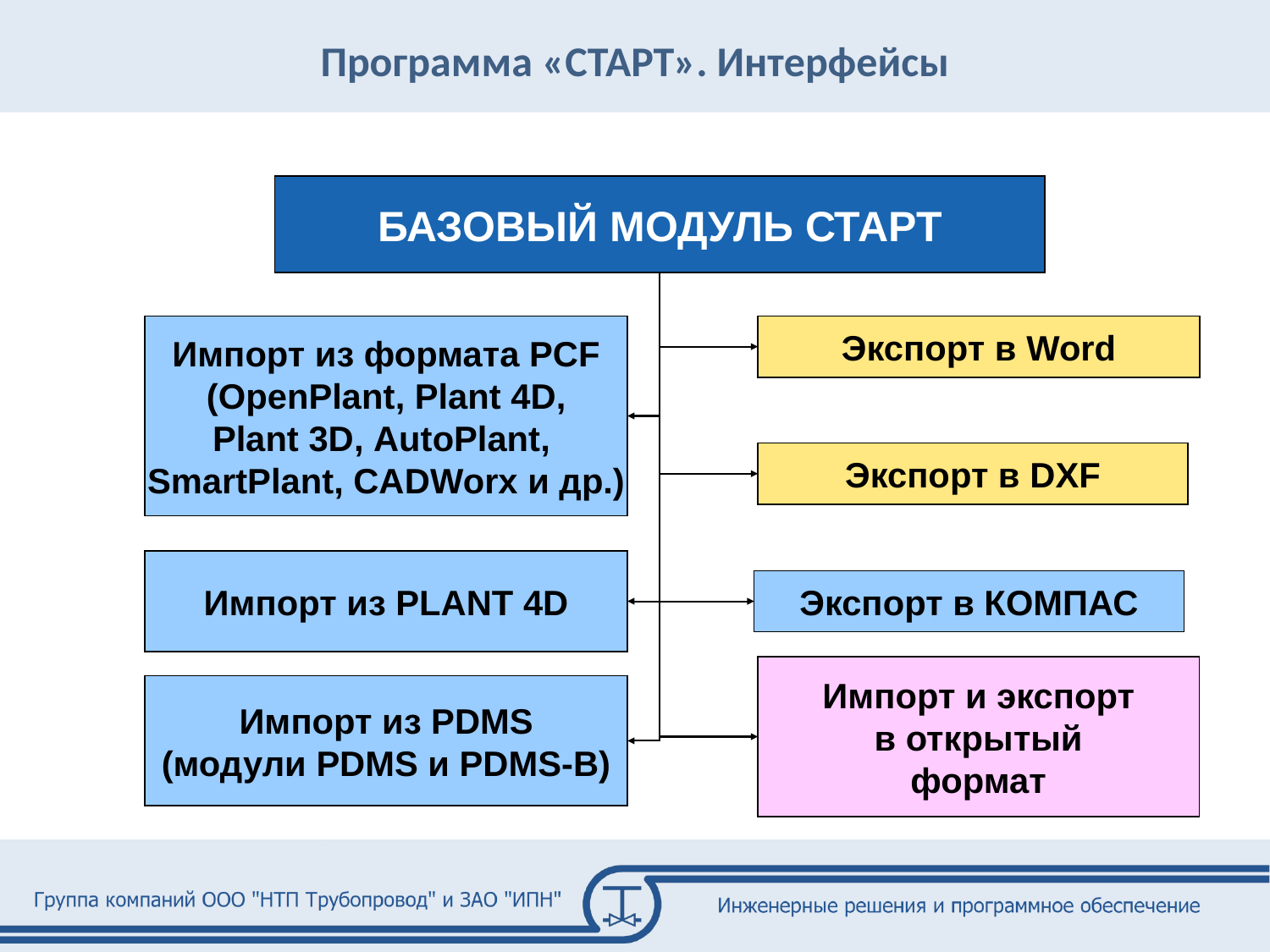

Программа «СТАРТ». Интерфейсы
БАЗОВЫЙ МОДУЛЬ СТАРТ
Импорт из формата PCF
 (OpenPlant, Plant 4D,
Plant 3D, AutoPlant,
SmartPlant, CADWorx и др.)
Экспорт в Word
Экспорт в DXF
Импорт из PLANT 4D
Экспорт в КОМПАС
Импорт и экспорт
 в открытый
формат
Импорт из PDMS
(модули PDMS и PDMS-B)